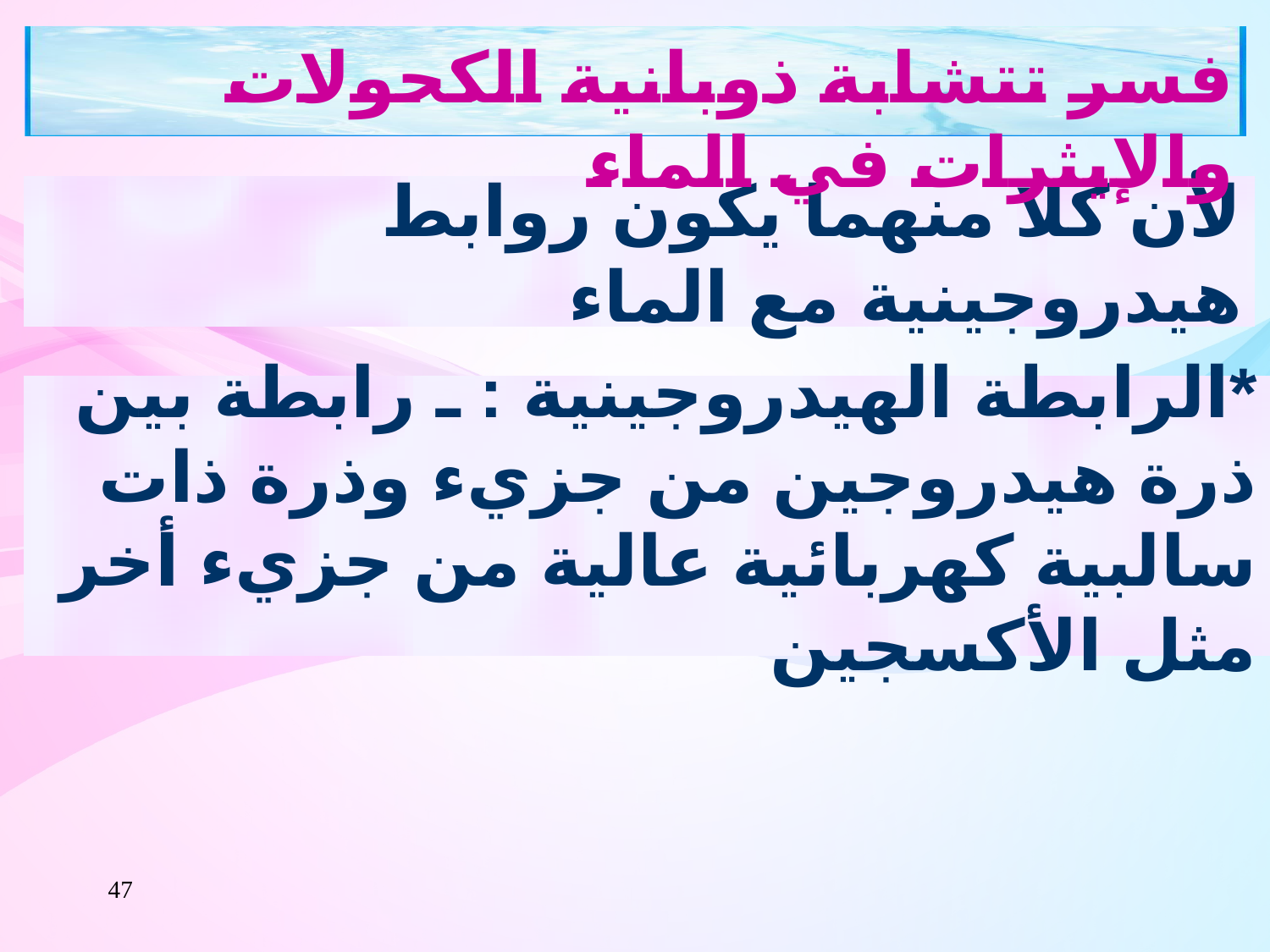

فسر تتشابة ذوبانية الكحولات والإيثرات في الماء
لأن كلا منهما يكون روابط هيدروجينية مع الماء
*الرابطة الهيدروجينية : ـ رابطة بين ذرة هيدروجين من جزيء وذرة ذات سالبية كهربائية عالية من جزيء أخر مثل الأكسجين
47